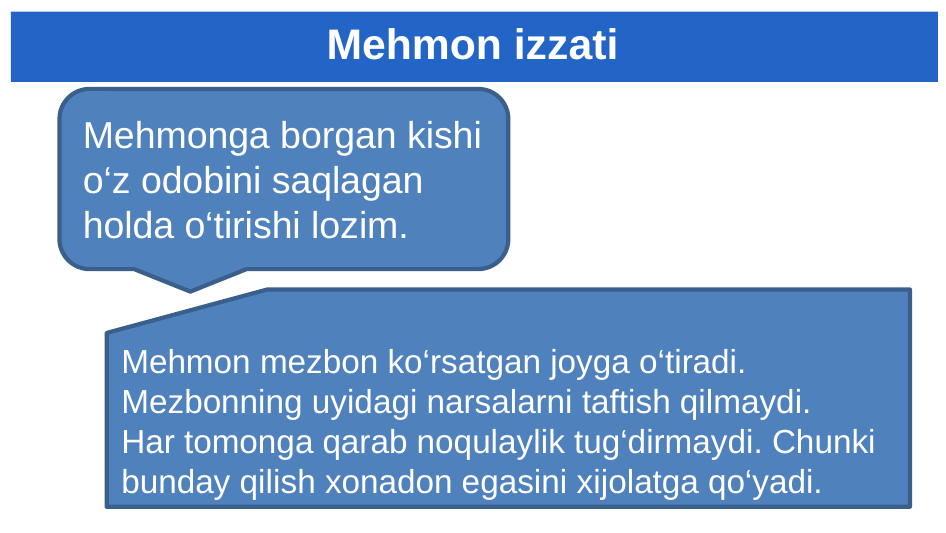

# Mehmon izzati
Mehmonga borgan kishi o‘z odobini saqlagan holda o‘tirishi lozim.
Mehmon mezbon ko‘rsatgan joyga o‘tiradi. Mezbonning uyidagi narsalarni taftish qilmaydi.    Har tomonga qarab noqulaylik tug‘dirmaydi. Chunki bunday qilish xonadon egasini xijolatga qo‘yadi.